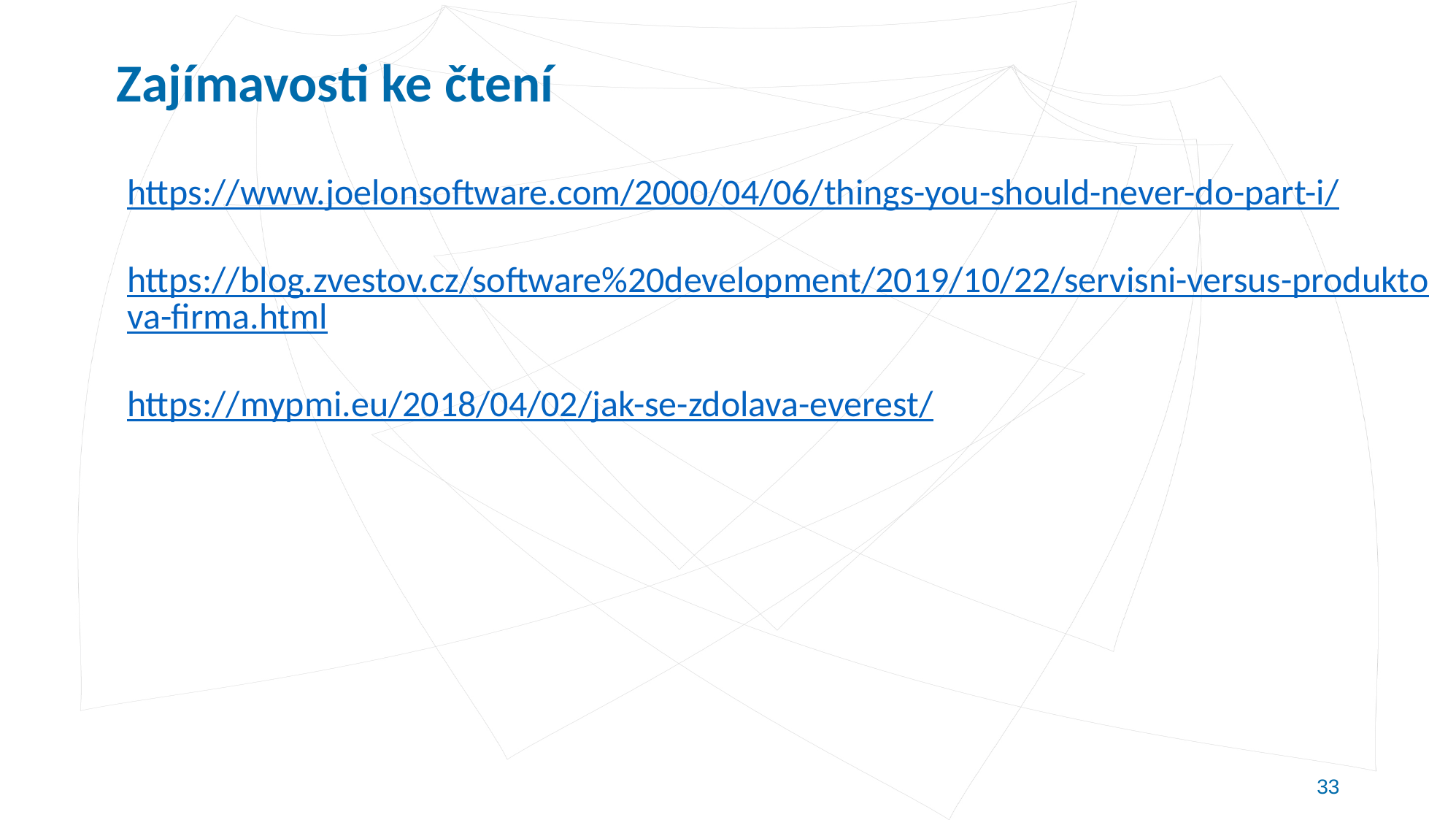

# Zajímavosti ke čtení

https://www.joelonsoftware.com/2000/04/06/things-you-should-never-do-part-i/

https://blog.zvestov.cz/software%20development/2019/10/22/servisni-versus-produktova-firma.html

https://mypmi.eu/2018/04/02/jak-se-zdolava-everest/

33